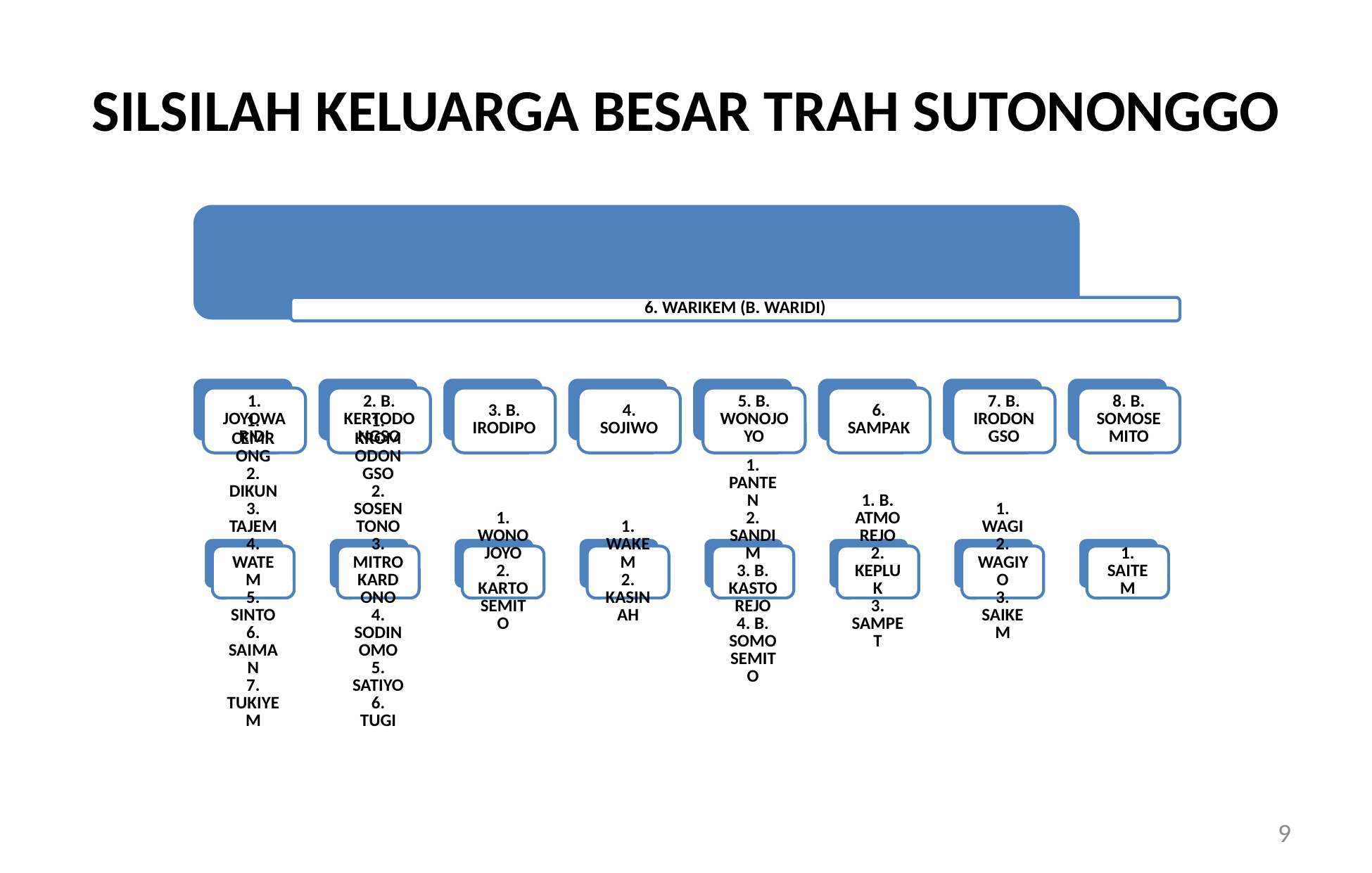

# SILSILAH KELUARGA BESAR TRAH SUTONONGGO
6. WARIKEM (B. WARIDI)
2. DIKUN
3. TAJEM
4. WATEM
5. SINTO
6. SAIMAN
7. TUKIYEM
3. B. IRODIPO
1. WONOJOYO
2. KARTOSEMITO
4. SOJIWO
2. SOSENTONO
3. MITROKARDONO
4. SODINOMO
5. SATIYO
6. TUGI
1. WAKEM
2. KASINAH
5. B. WONOJOYO
6. SAMPAK
1. PANTEN
2. SANDIM
3. B. KASTOREJO
4. B. SOMOSEMITO
1. B. ATMOREJO
2. KEPLUK
3. SAMPET
7. B. IRODONGSO
1. WAGI
2. WAGIYO
3. SAIKEM
8. B. SOMOSEMITO
1. SAITEM
9